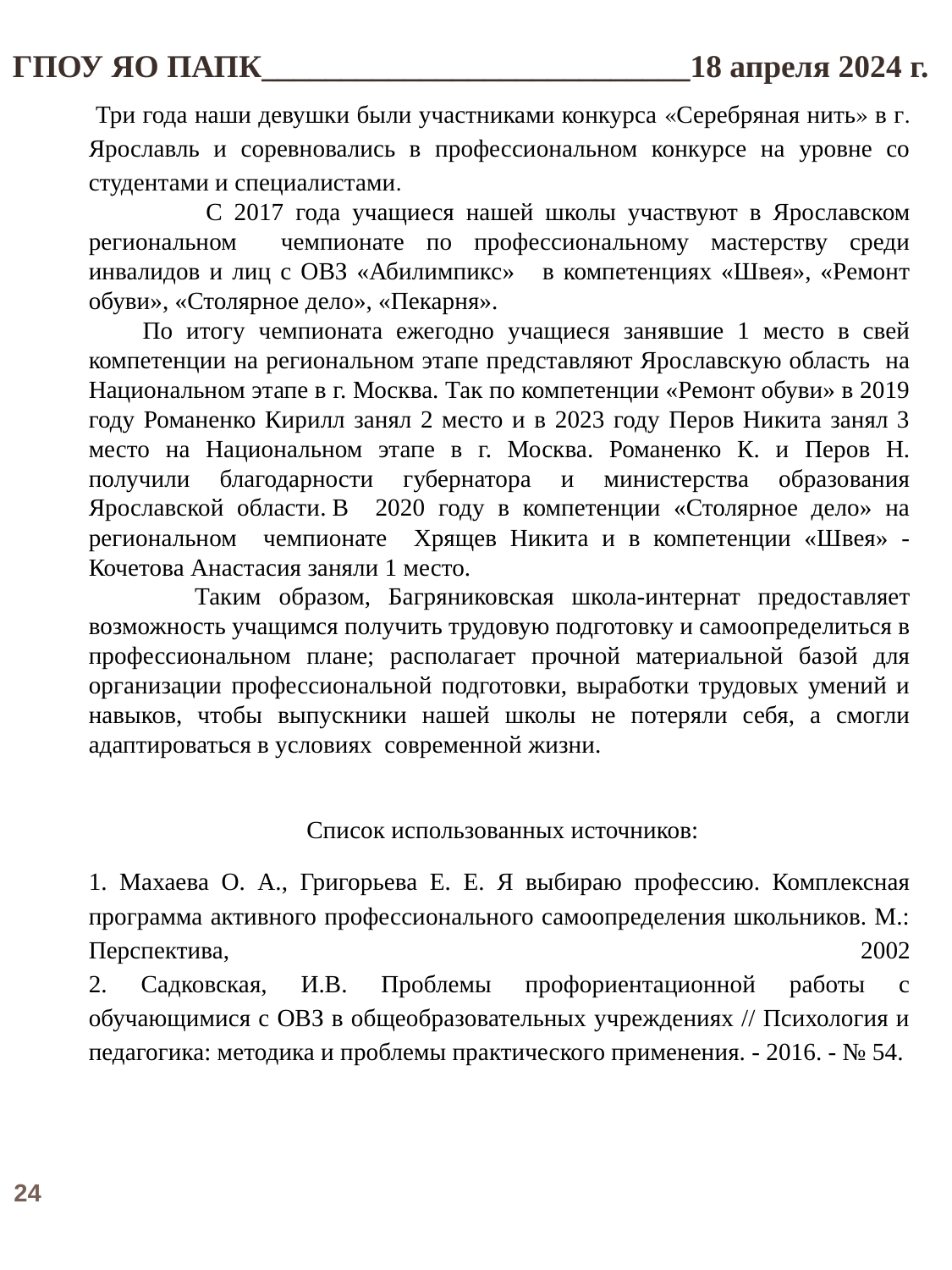

ГПОУ ЯО ПАПК___________________________18 апреля 2024 г.
 Три года наши девушки были участниками конкурса «Серебряная нить» в г. Ярославль и соревновались в профессиональном конкурсе на уровне со студентами и специалистами.
          С 2017 года учащиеся нашей школы участвуют в Ярославском региональном  чемпионате по профессиональному мастерству среди инвалидов и лиц с ОВЗ «Абилимпикс»   в компетенциях «Швея», «Ремонт обуви», «Столярное дело», «Пекарня».
    По итогу чемпионата ежегодно учащиеся занявшие 1 место в свей компетенции на региональном этапе представляют Ярославскую область  на Национальном этапе в г. Москва. Так по компетенции «Ремонт обуви» в 2019 году Романенко Кирилл занял 2 место и в 2023 году Перов Никита занял 3 место на Национальном этапе в г. Москва. Романенко К. и Перов Н. получили благодарности губернатора и министерства образования Ярославской области. В  2020 году в компетенции «Столярное дело» на региональном  чемпионате  Хрящев Никита и в компетенции «Швея» - Кочетова Анастасия заняли 1 место.
      Таким образом, Багряниковская школа-интернат предоставляет возможность учащимся получить трудовую подготовку и самоопределиться в профессиональном плане; располагает прочной материальной базой для организации профессиональной подготовки, выработки трудовых умений и навыков, чтобы выпускники нашей школы не потеряли себя, а смогли адаптироваться в условиях  современной жизни.

 Список использованных источников:
1. Махаева О. А., Григорьева Е. Е. Я выбираю профессию. Комплексная программа активного профессионального самоопределения школьников. М.: Перспектива, 2002
2. Садковская, И.В. Проблемы профориентационной работы с обучающимися с ОВЗ в общеобразовательных учреждениях // Психология и педагогика: методика и проблемы практического применения. - 2016. - № 54.

24